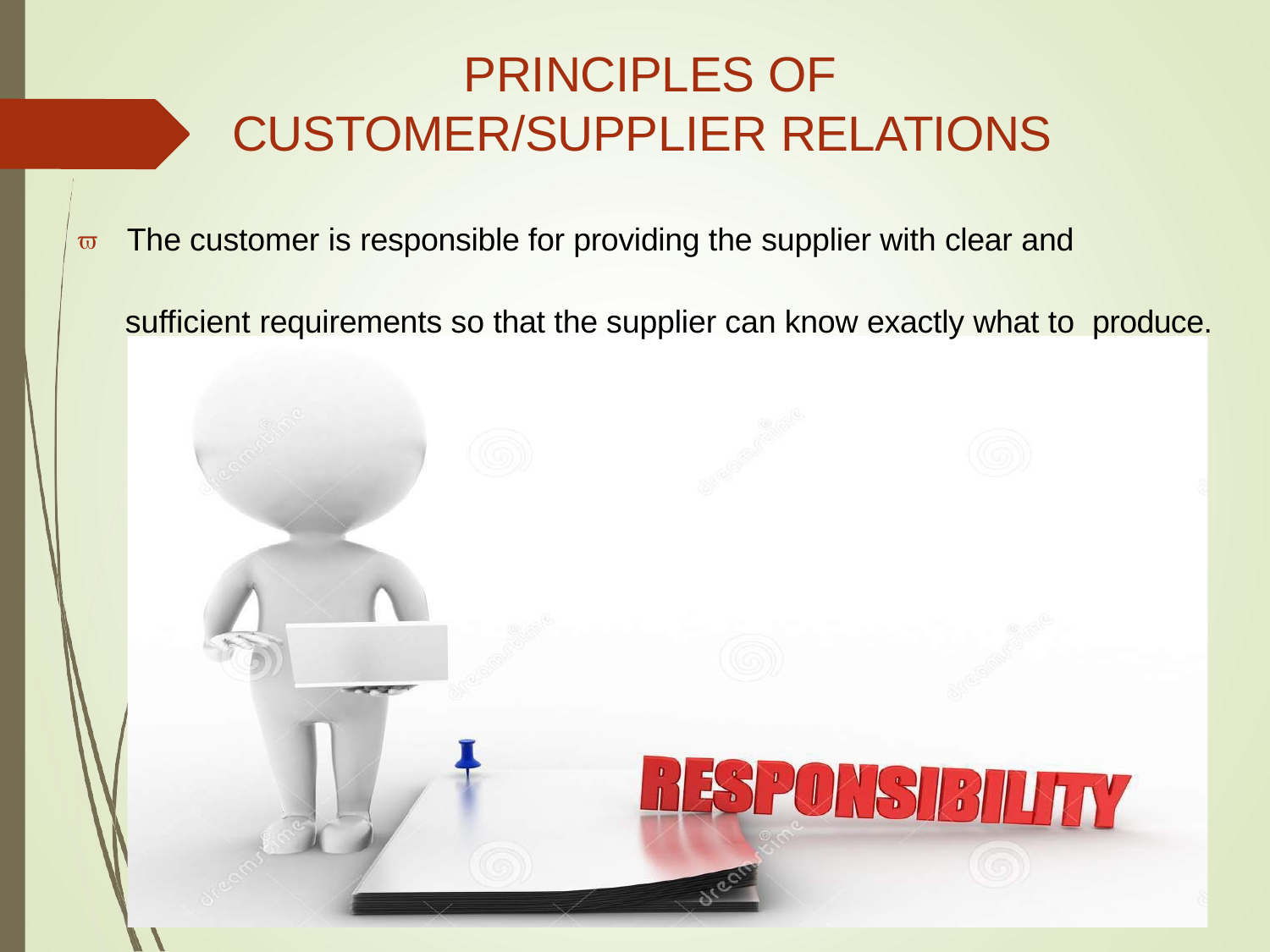

# PRINCIPLES OF  CUSTOMER/SUPPLIER RELATIONS
ϖ	The customer is responsible for providing the supplier with clear and
sufficient requirements so that the supplier can know exactly what to  produce.